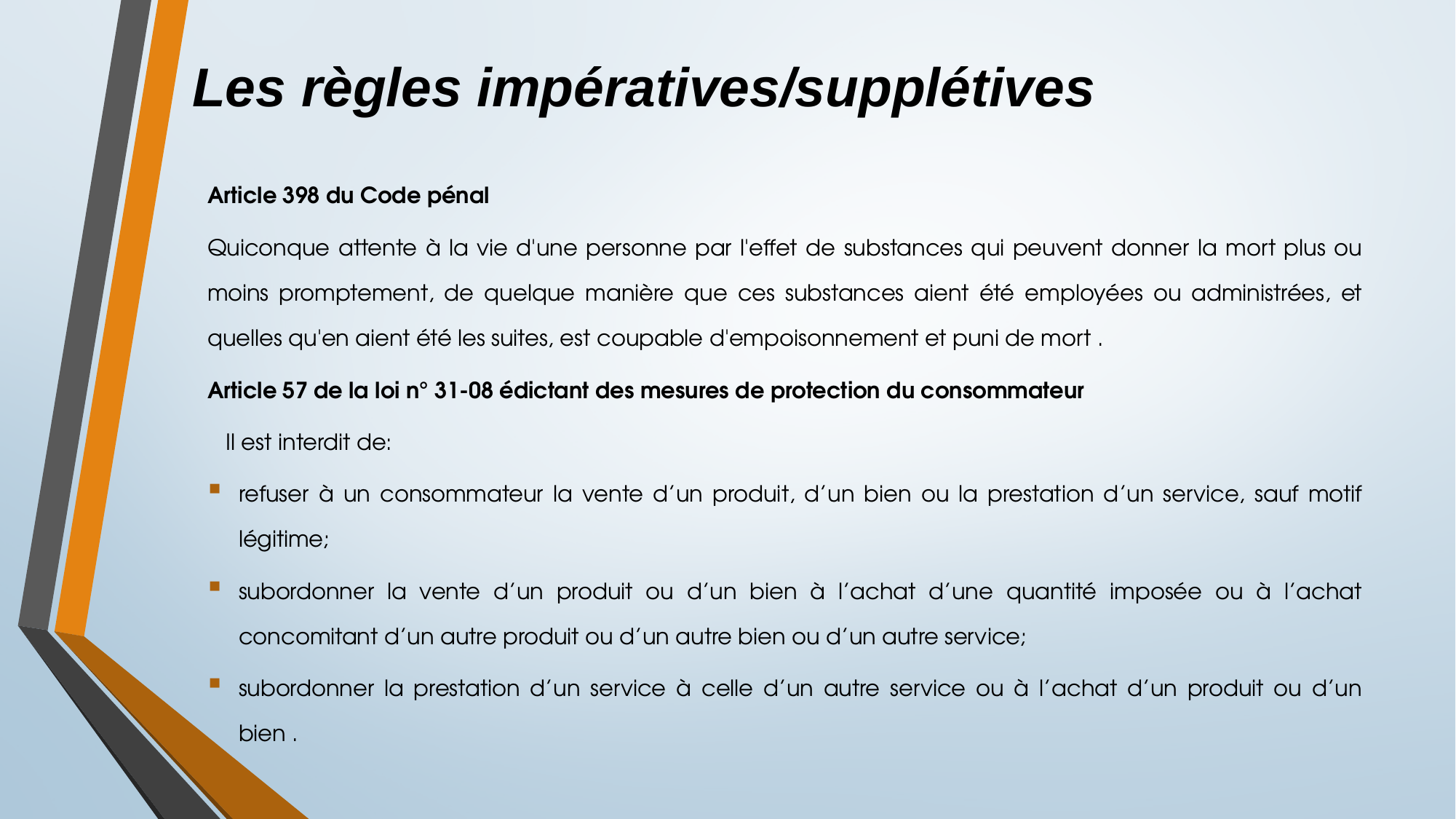

# Les règles impératives/supplétives

Article 398 du Code pénal
Quiconque attente à la vie d'une personne par l'effet de substances qui peuvent donner la mort plus ou moins promptement, de quelque manière que ces substances aient été employées ou administrées, et quelles qu'en aient été les suites, est coupable d'empoisonnement et puni de mort .
Article 57 de la loi n° 31-08 édictant des mesures de protection du consommateur
   Il est interdit de:
refuser à un consommateur la vente d’un produit, d’un bien ou la prestation d’un service, sauf motif légitime;
subordonner la vente d’un produit ou d’un bien à l’achat d’une quantité imposée ou à l’achat concomitant d’un autre produit ou d’un autre bien ou d’un autre service;
subordonner la prestation d’un service à celle d’un autre service ou à l’achat d’un produit ou d’un bien .